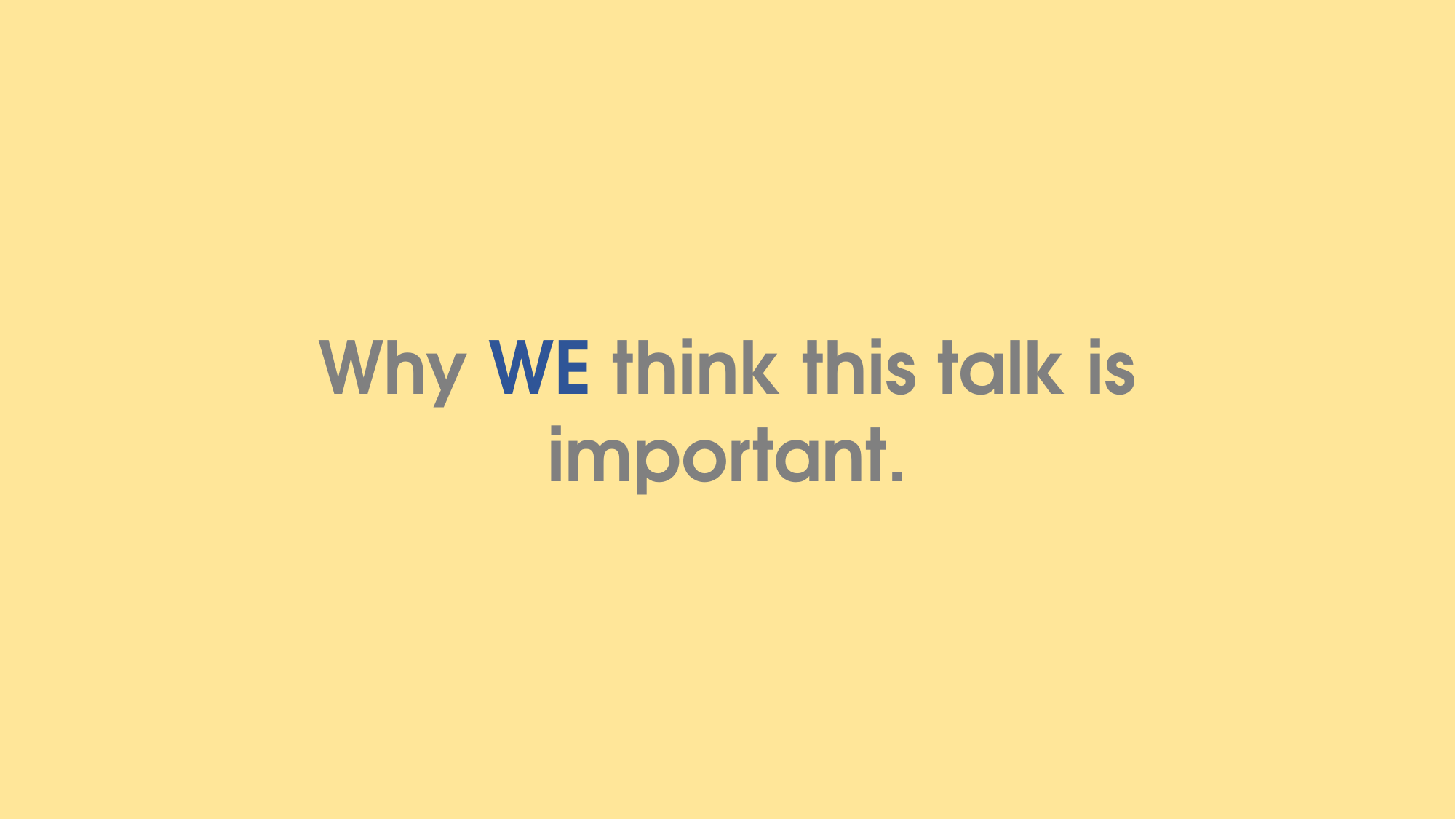

Why WE think this talk is important.